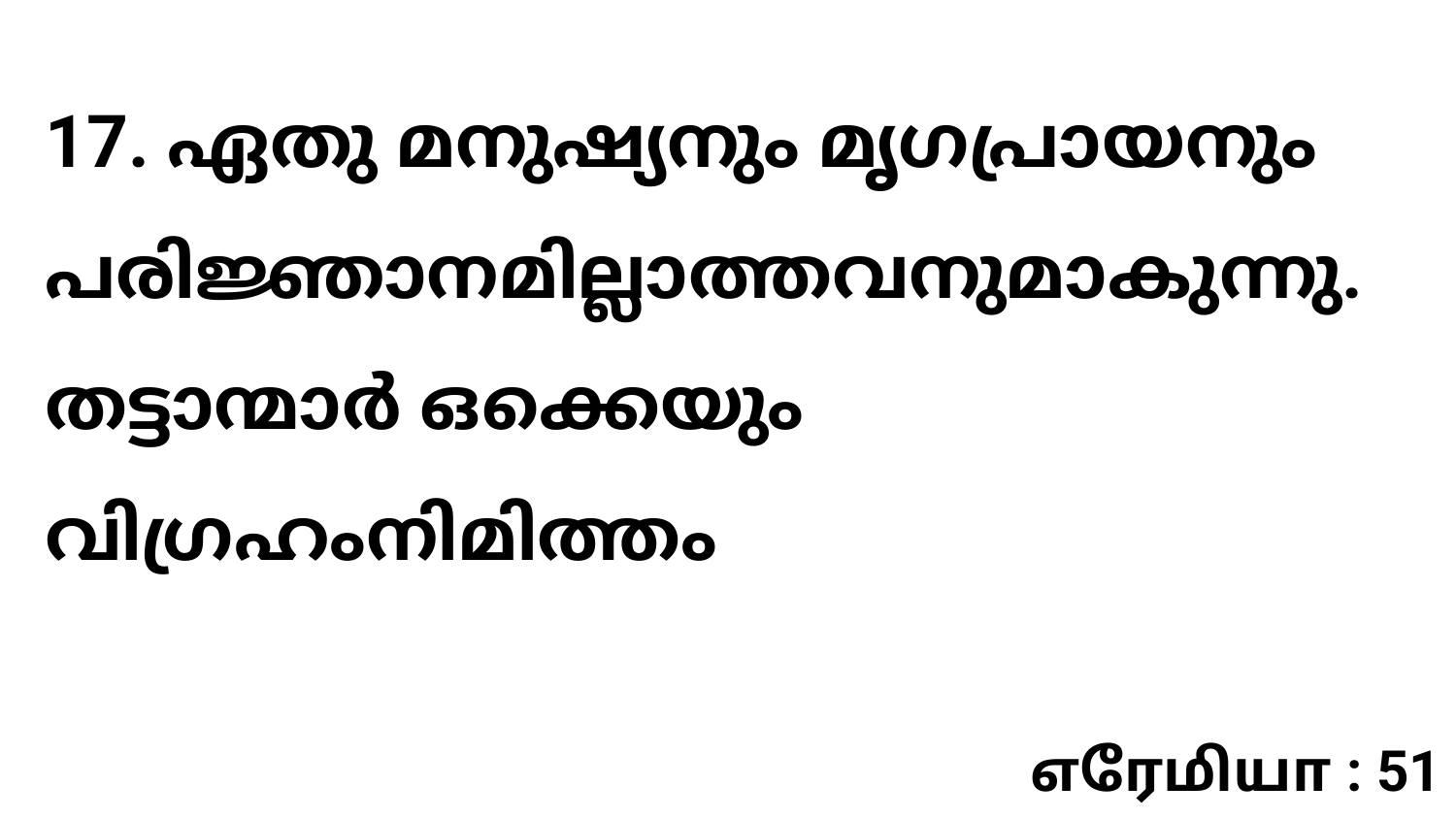

17. ഏതു മനുഷ്യനും മൃഗപ്രായനും പരിജ്ഞാനമില്ലാത്തവനുമാകുന്നു. തട്ടാന്മാർ ഒക്കെയും വിഗ്രഹംനിമിത്തം
எரேமியா : 51